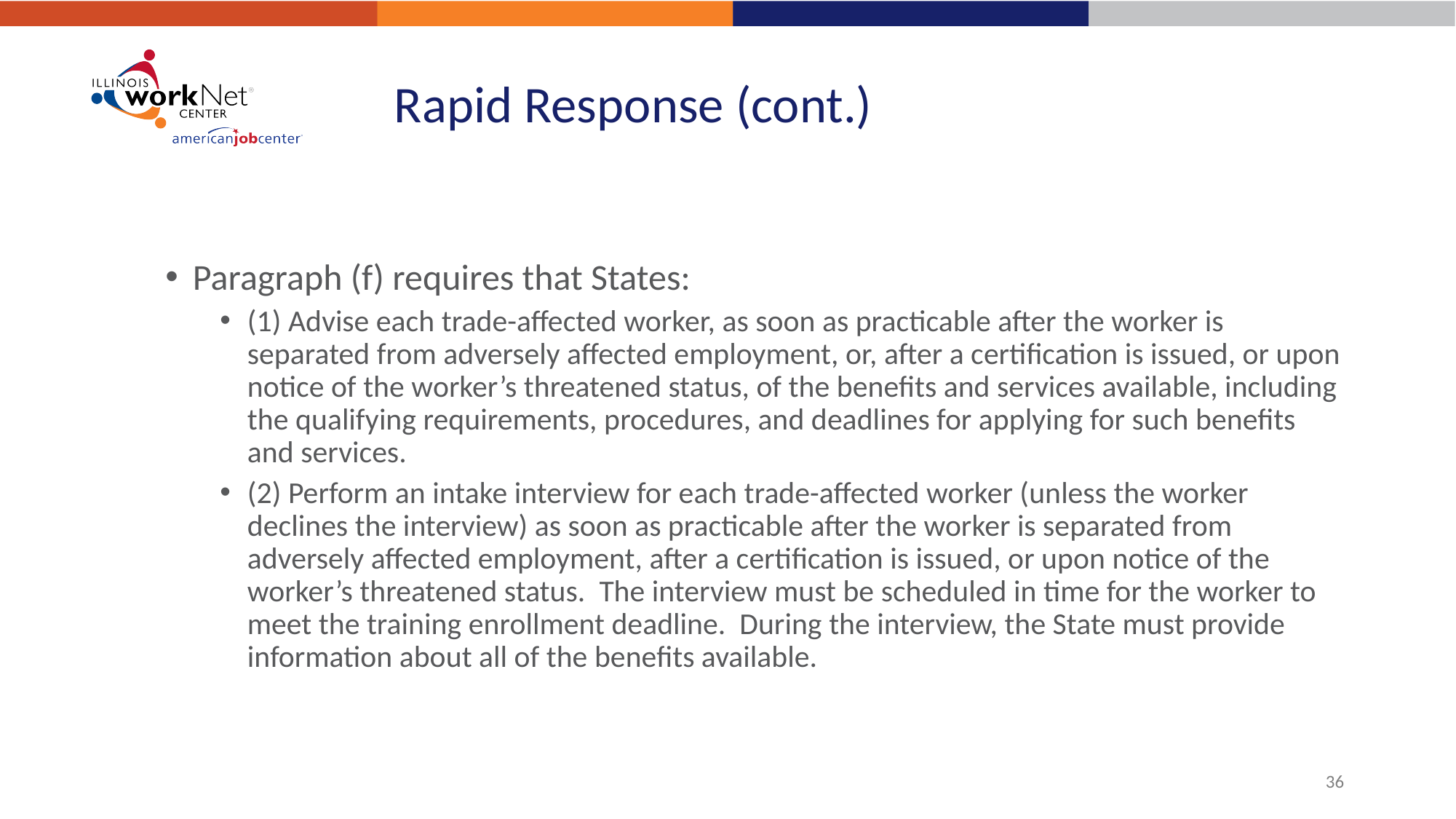

# Rapid Response (cont.)
Paragraph (f) requires that States:
(1) Advise each trade-affected worker, as soon as practicable after the worker is separated from adversely affected employment, or, after a certification is issued, or upon notice of the worker’s threatened status, of the benefits and services available, including the qualifying requirements, procedures, and deadlines for applying for such benefits and services.
(2) Perform an intake interview for each trade-affected worker (unless the worker declines the interview) as soon as practicable after the worker is separated from adversely affected employment, after a certification is issued, or upon notice of the worker’s threatened status.  The interview must be scheduled in time for the worker to meet the training enrollment deadline.  During the interview, the State must provide information about all of the benefits available.

36